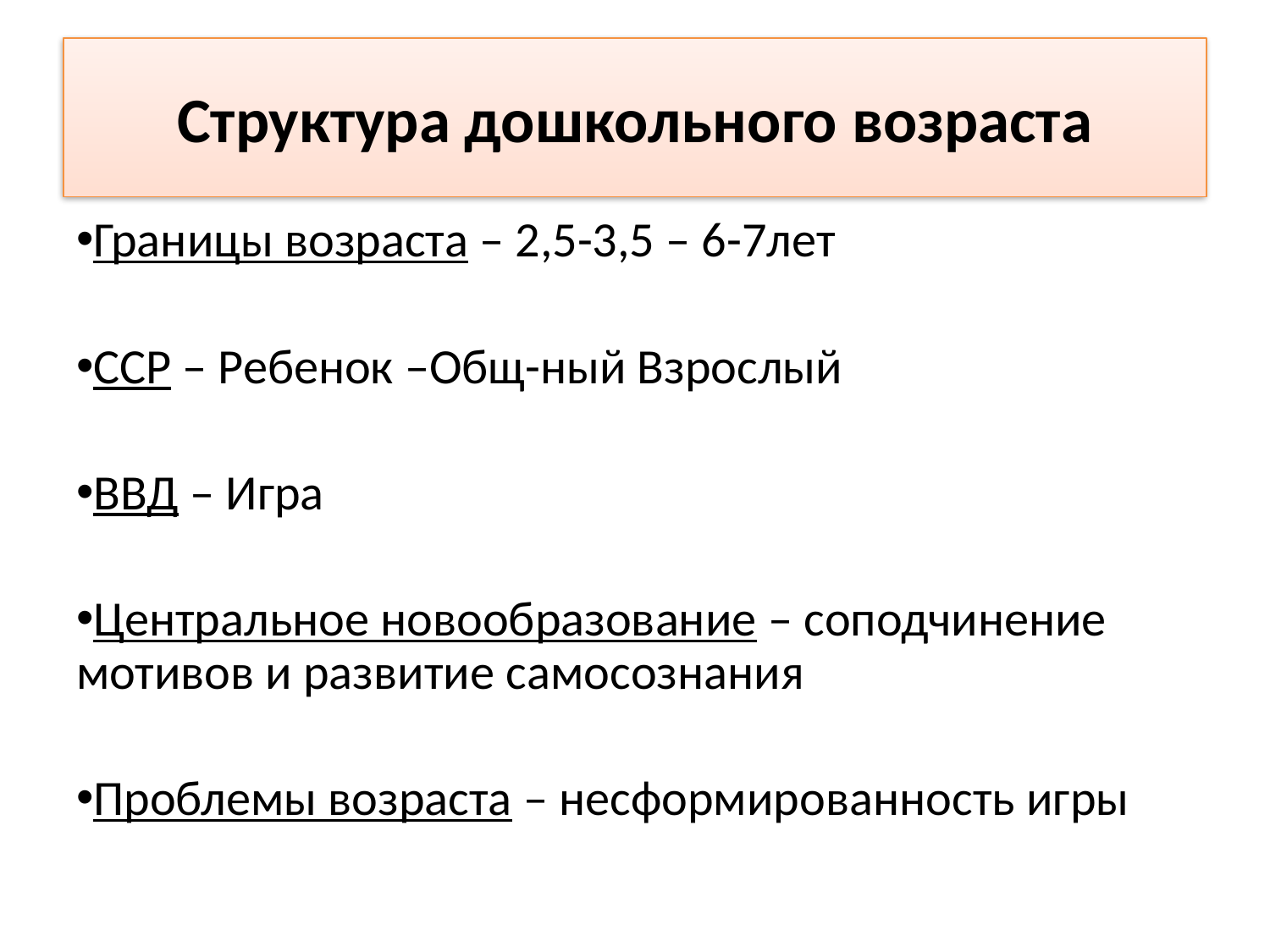

# Структура дошкольного возраста
Границы возраста – 2,5-3,5 – 6-7лет

ССР – Ребенок –Общ-ный Взрослый

ВВД – Игра

Центральное новообразование – соподчинение мотивов и развитие самосознания

Проблемы возраста – несформированность игры